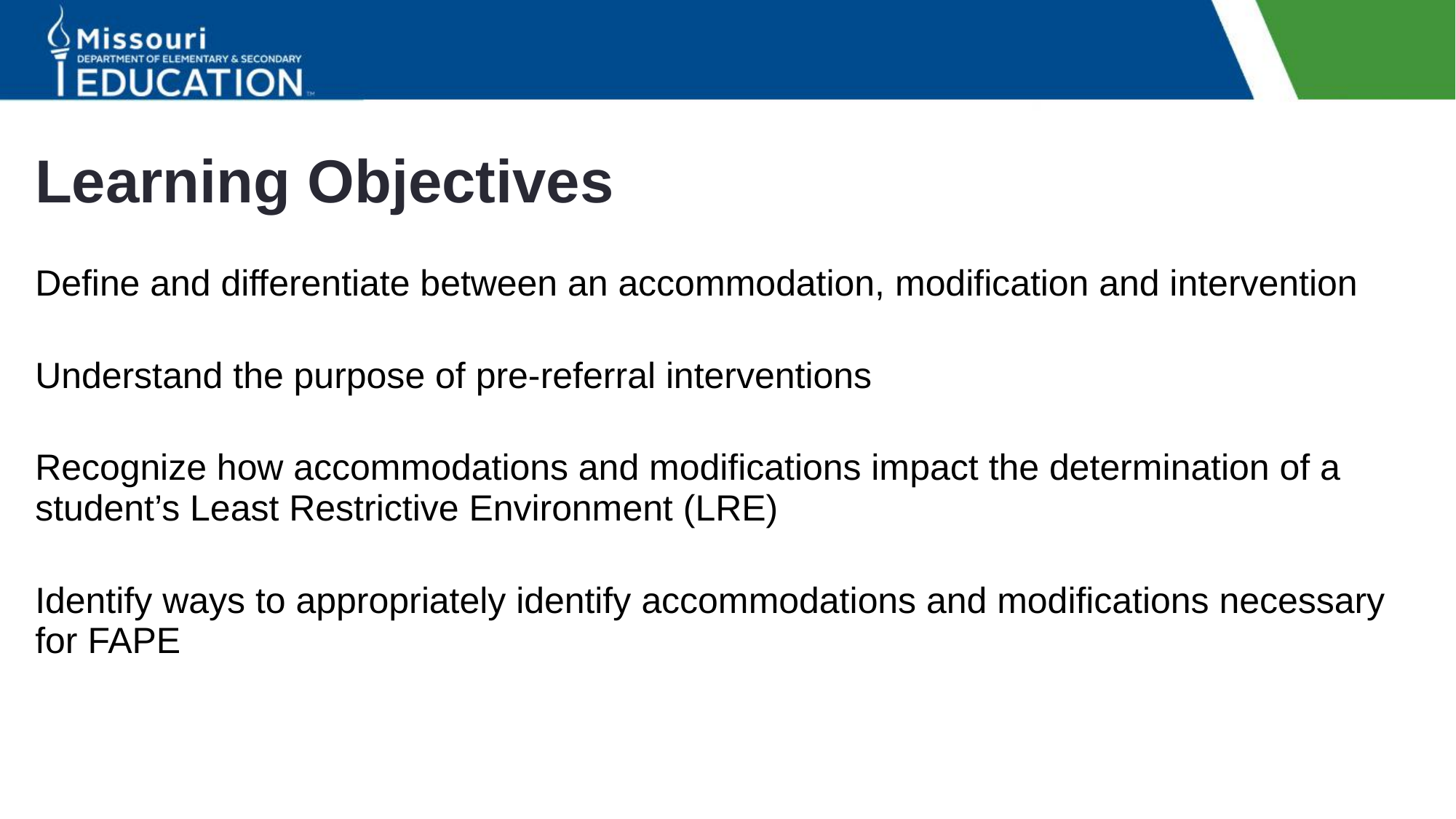

# Learning Objectives
Define and differentiate between an accommodation, modification and intervention

Understand the purpose of pre-referral interventions

Recognize how accommodations and modifications impact the determination of a student’s Least Restrictive Environment (LRE)

Identify ways to appropriately identify accommodations and modifications necessary for FAPE